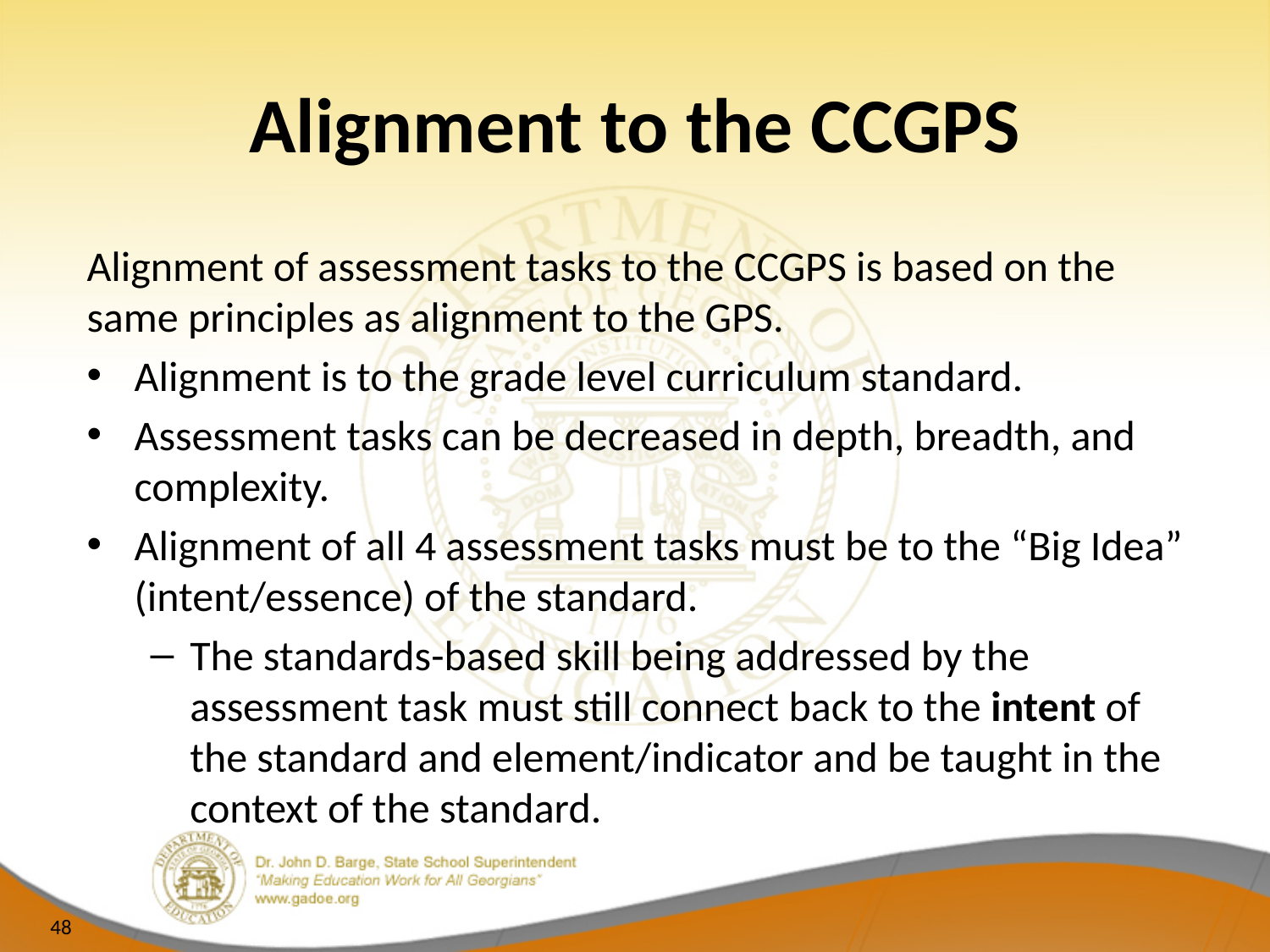

# Alignment to the CCGPS
Alignment of assessment tasks to the CCGPS is based on the same principles as alignment to the GPS.
Alignment is to the grade level curriculum standard.
Assessment tasks can be decreased in depth, breadth, and complexity.
Alignment of all 4 assessment tasks must be to the “Big Idea” (intent/essence) of the standard.
The standards-based skill being addressed by the assessment task must still connect back to the intent of the standard and element/indicator and be taught in the context of the standard.

48